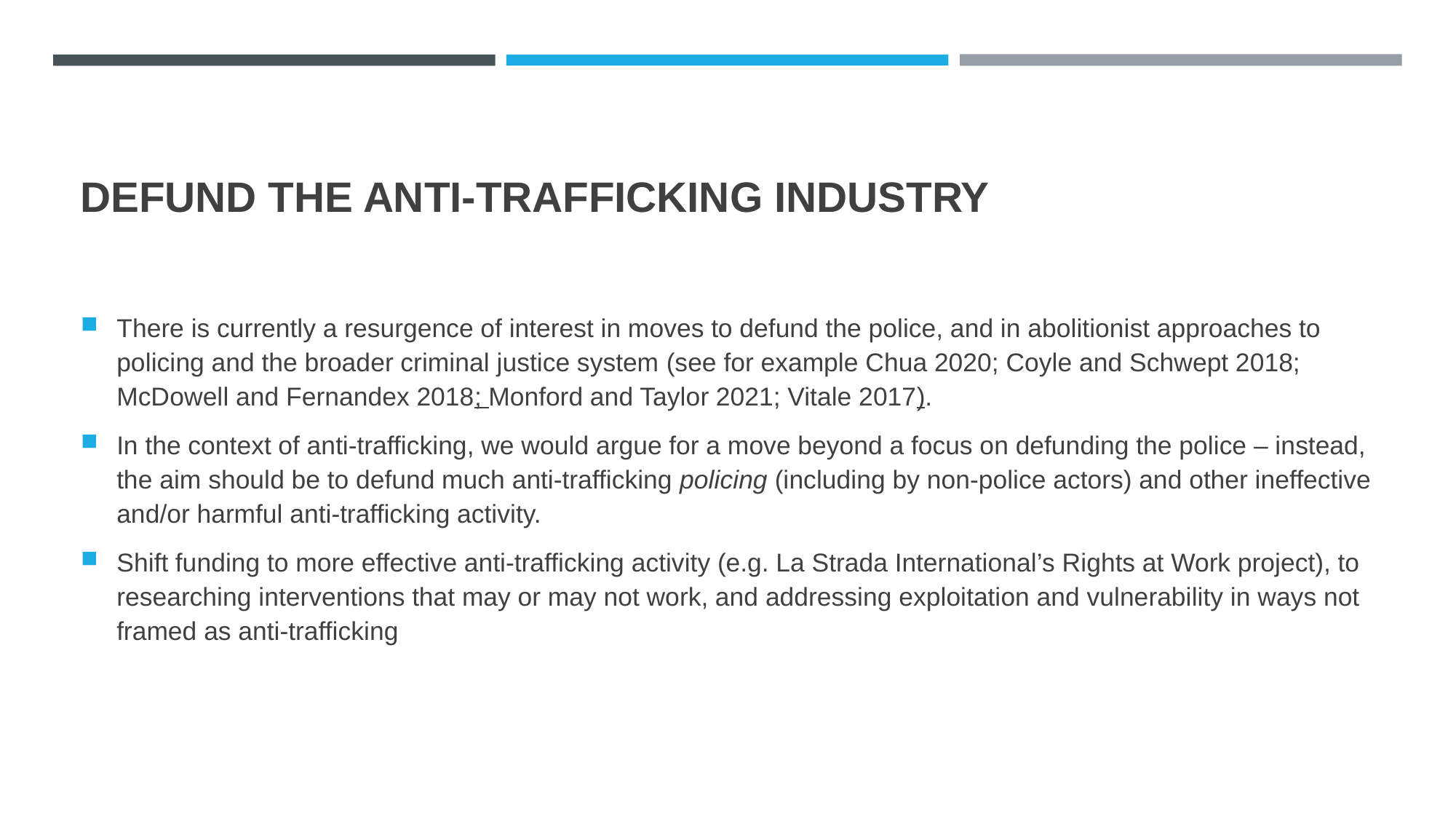

# Defund the anti-trafficking industry
There is currently a resurgence of interest in moves to defund the police, and in abolitionist approaches to policing and the broader criminal justice system (see for example Chua 2020; Coyle and Schwept 2018; McDowell and Fernandex 2018; Monford and Taylor 2021; Vitale 2017).
In the context of anti-trafficking, we would argue for a move beyond a focus on defunding the police – instead, the aim should be to defund much anti-trafficking policing (including by non-police actors) and other ineffective and/or harmful anti-trafficking activity.
Shift funding to more effective anti-trafficking activity (e.g. La Strada International’s Rights at Work project), to researching interventions that may or may not work, and addressing exploitation and vulnerability in ways not framed as anti-trafficking